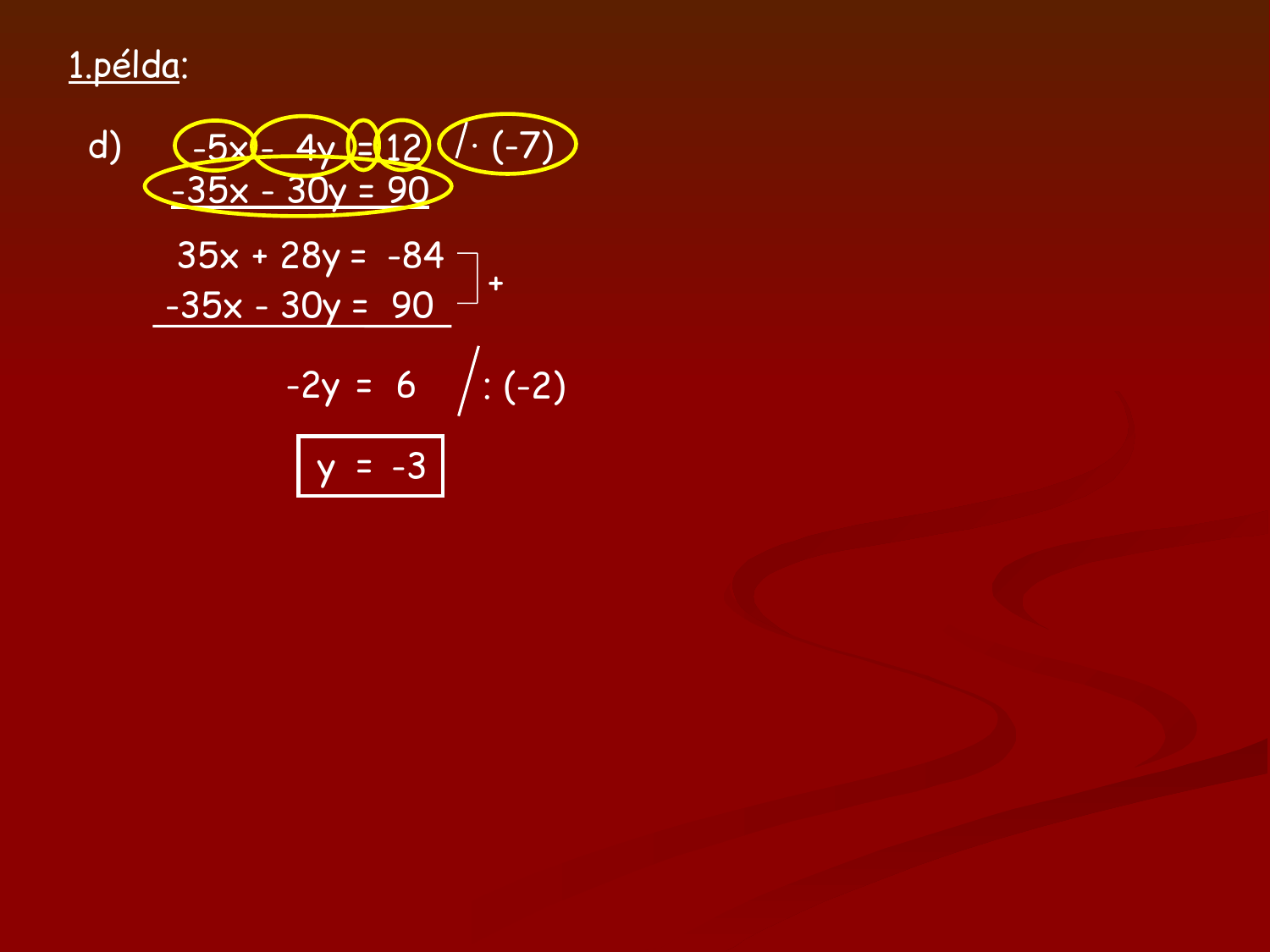

1.példa:

d)

· (-7)
  -5x -  4y  = 12
-35x - 30y = 90

35x
 + 28y
=
-84

+
-35x - 30y =  90

-2y
=
6
: (-2)

=
y
-3